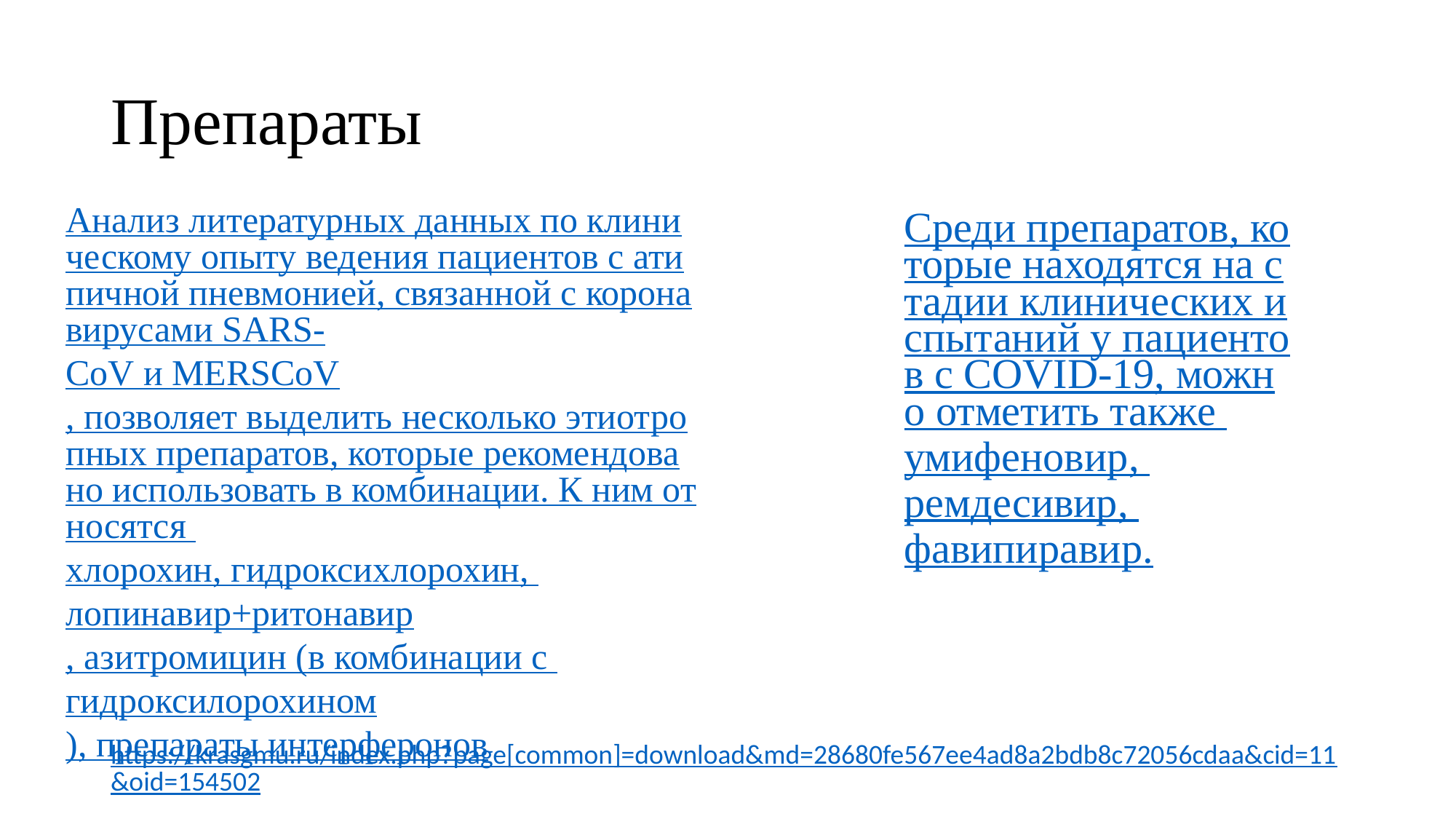

# Препараты
Анализ литературных данных по клиническому опыту ведения пациентов с атипичной пневмонией, связанной с коронавирусами SARS-CoV и MERSCoV, позволяет выделить несколько этиотропных препаратов, которые рекомендовано использовать в комбинации. К ним относятся хлорохин, гидроксихлорохин, лопинавир+ритонавир, азитромицин (в комбинации с гидроксилорохином), препараты интерферонов
Среди препаратов, которые находятся на стадии клинических испытаний у пациентов с COVID-19, можно отметить также умифеновир, ремдесивир, фавипиравир.
https://krasgmu.ru/index.php?page[common]=download&md=28680fe567ee4ad8a2bdb8c72056cdaa&cid=11&oid=154502